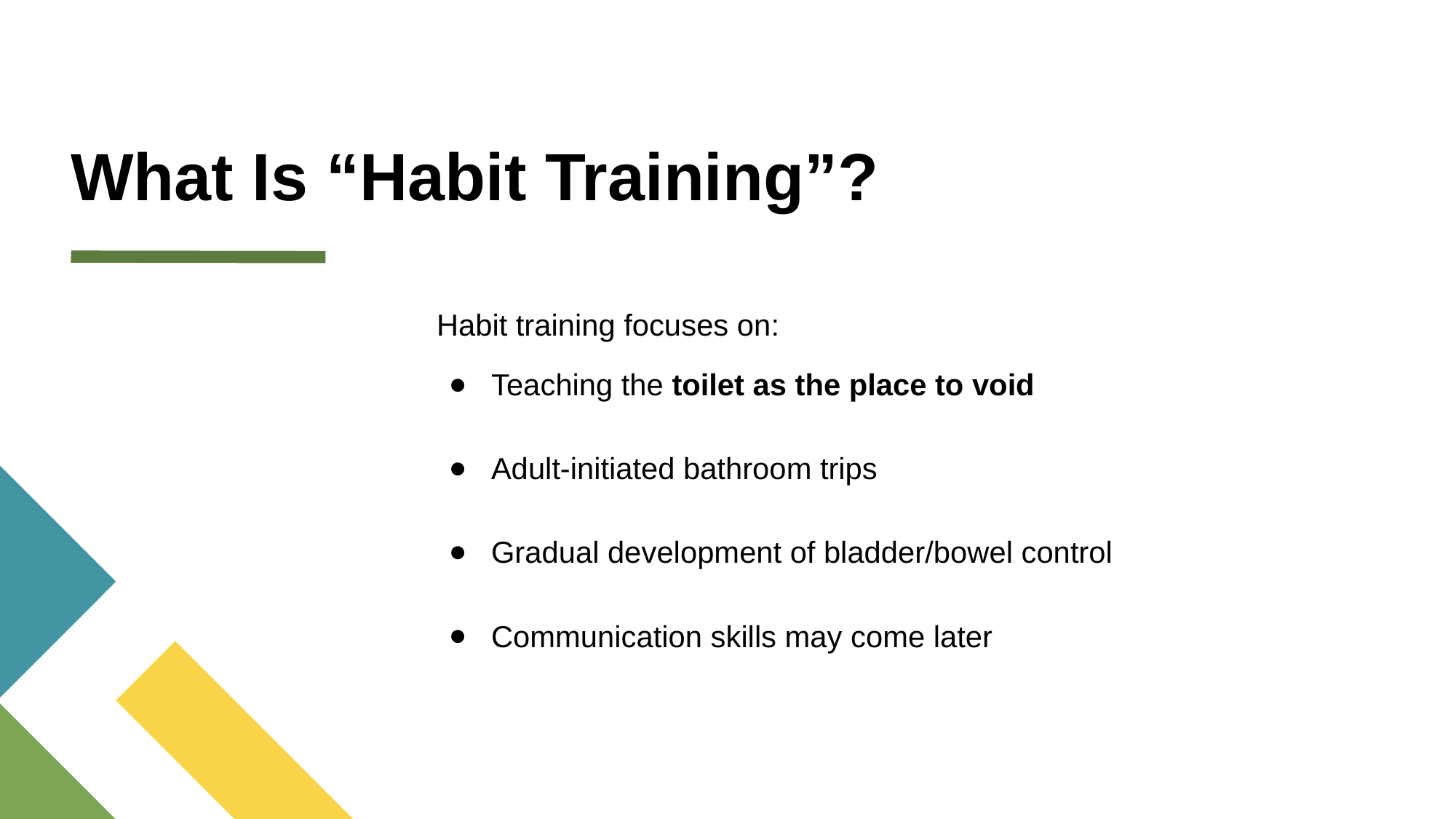

# What Is “Habit Training”?
Habit training focuses on:
Teaching the toilet as the place to void
Adult-initiated bathroom trips
Gradual development of bladder/bowel control
Communication skills may come later